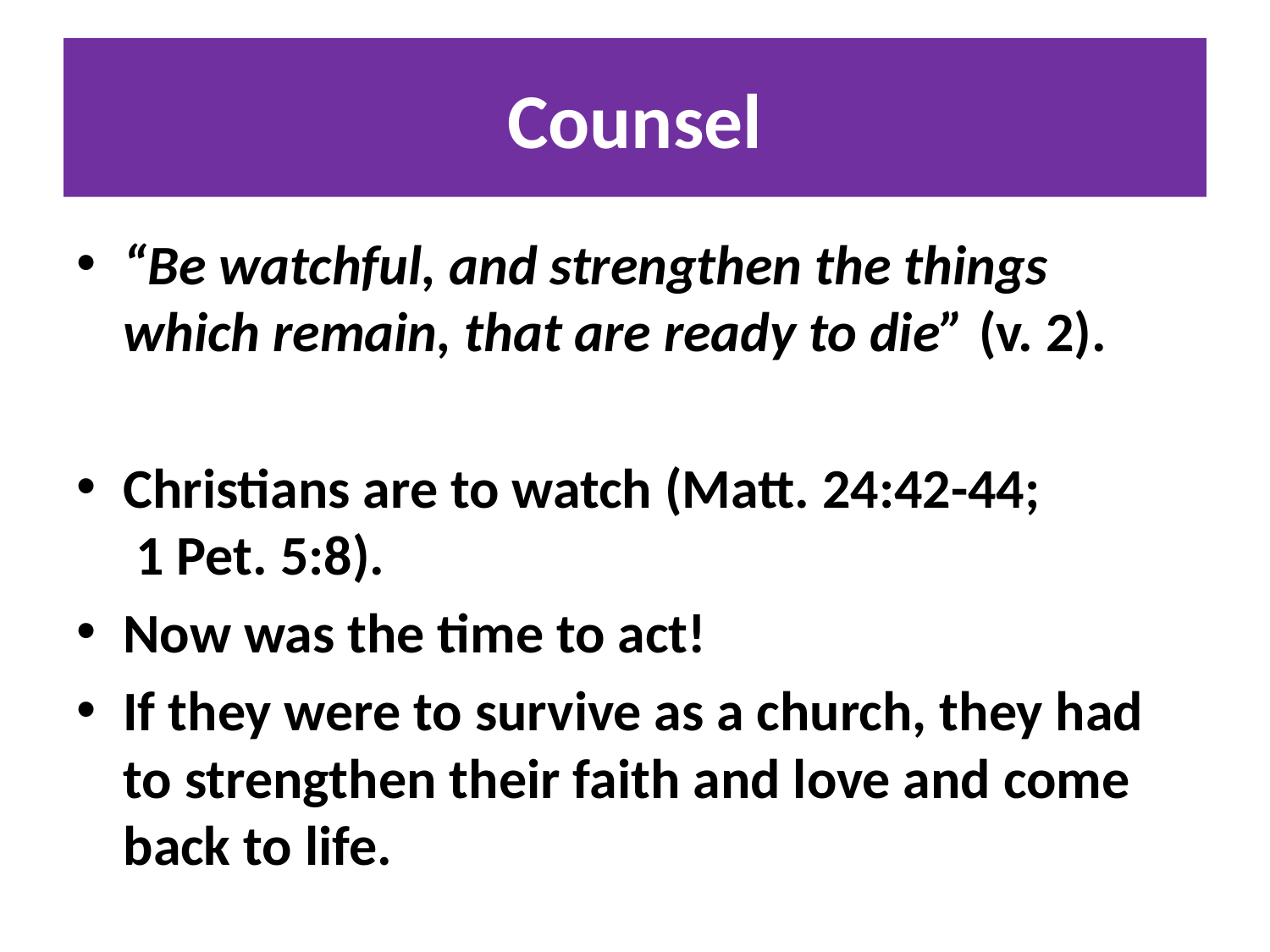

# Counsel
“Be watchful, and strengthen the things which remain, that are ready to die” (v. 2).

Christians are to watch (Matt. 24:42-44;             1 Pet. 5:8).
Now was the time to act!
If they were to survive as a church, they had to strengthen their faith and love and come back to life.